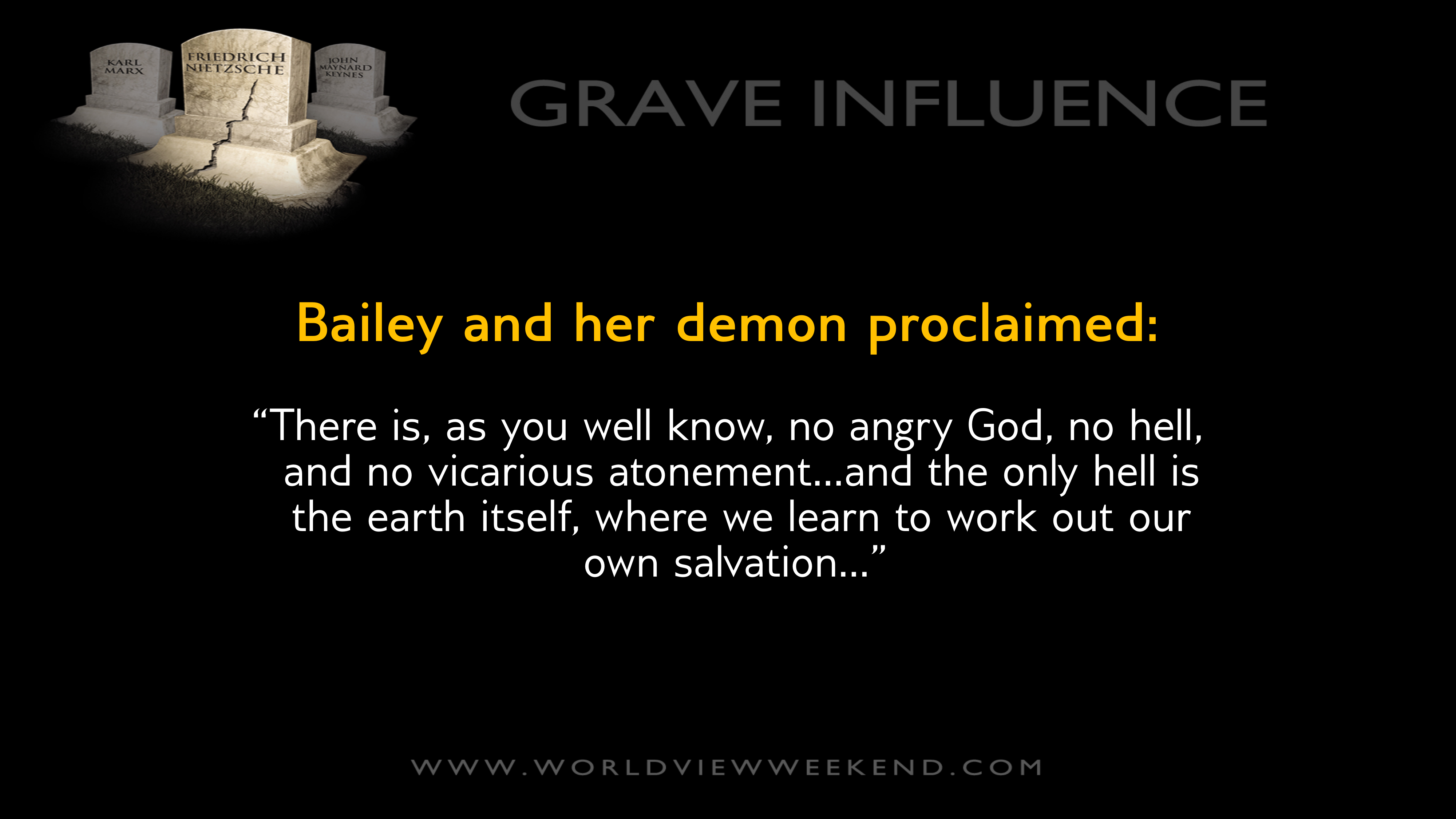

Bailey and her demon proclaimed:
“There is, as you well know, no angry God, no hell, and no vicarious atonement…and the only hell is the earth itself, where we learn to work out our own salvation…”